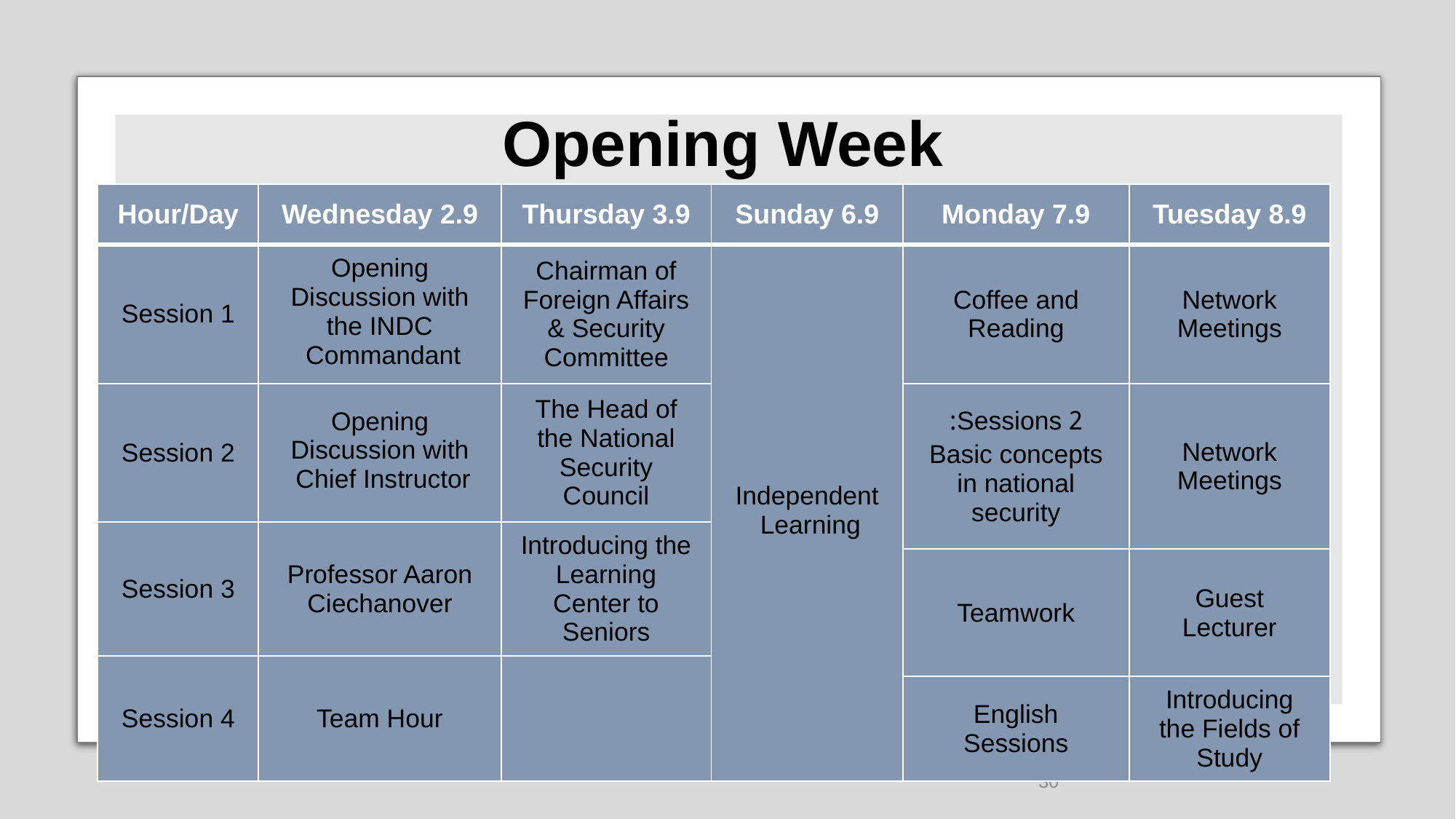

# Opening Week

| Hour/Day | Wednesday 2.9 | Thursday 3.9 | Sunday 6.9 | Monday 7.9 | Tuesday 8.9 |
| --- | --- | --- | --- | --- | --- |
| Session 1 | Opening Discussion with the INDC Commandant | Chairman of Foreign Affairs & Security Committee | Independent Learning | Coffee and Reading | Network Meetings |
| Session 2 | Opening Discussion with Chief Instructor | The Head of the National Security Council |  | 2 Sessions: Basic concepts in national security | Network Meetings |
| Session 3 | Professor Aaron Ciechanover | Introducing the Learning Center to Seniors |  |  |  |
|  |  |  |  | Teamwork | Guest Lecturer |
| Session 4 | Team Hour |  |  |  |  |
|  |  |  |  | English Sessions | Introducing the Fields of Study |
30